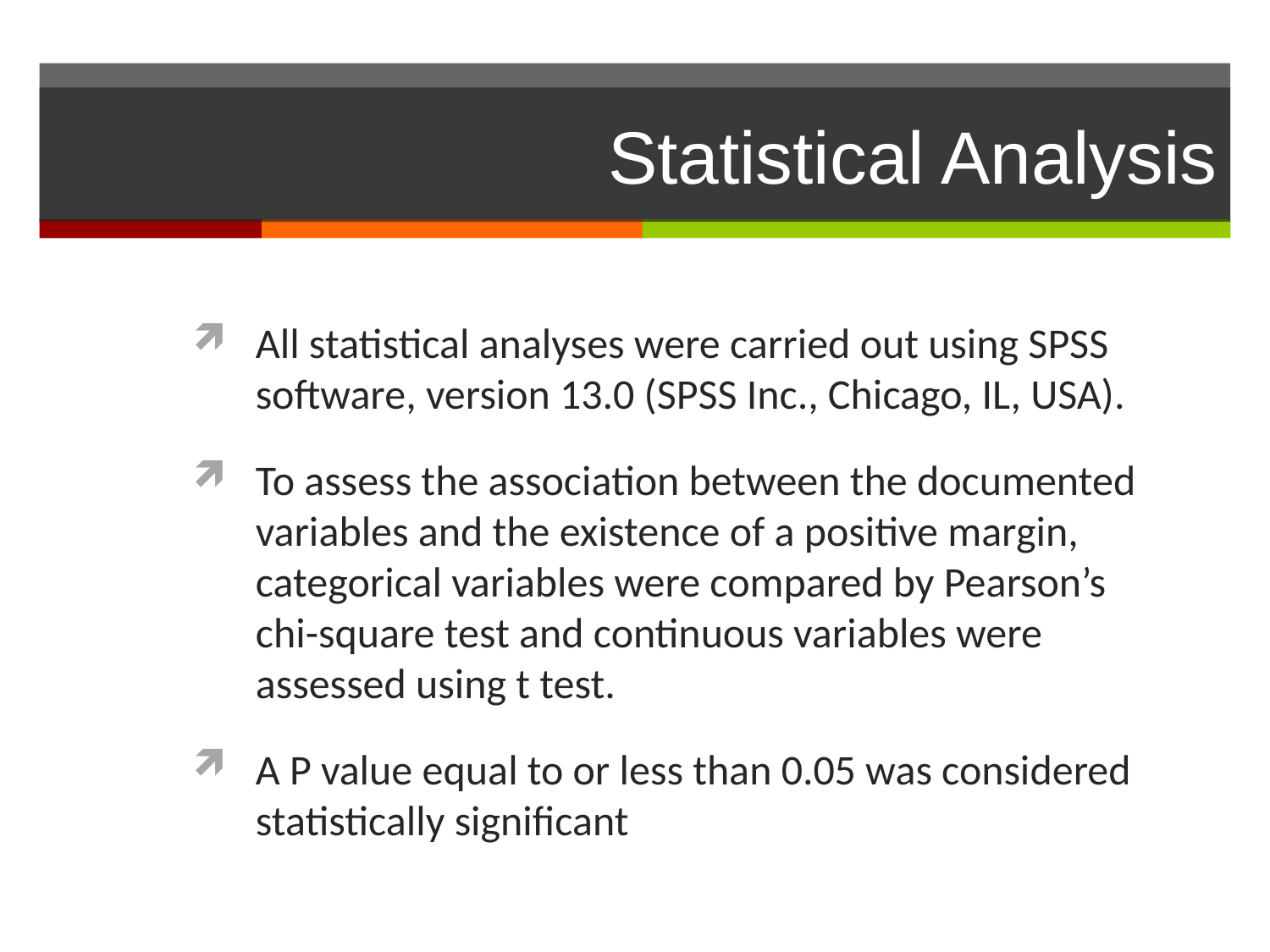

# Statistical Analysis
All statistical analyses were carried out using SPSS software, version 13.0 (SPSS Inc., Chicago, IL, USA).
To assess the association between the documented variables and the existence of a positive margin, categorical variables were compared by Pearson’s chi-square test and continuous variables were assessed using t test.
A P value equal to or less than 0.05 was considered statistically significant